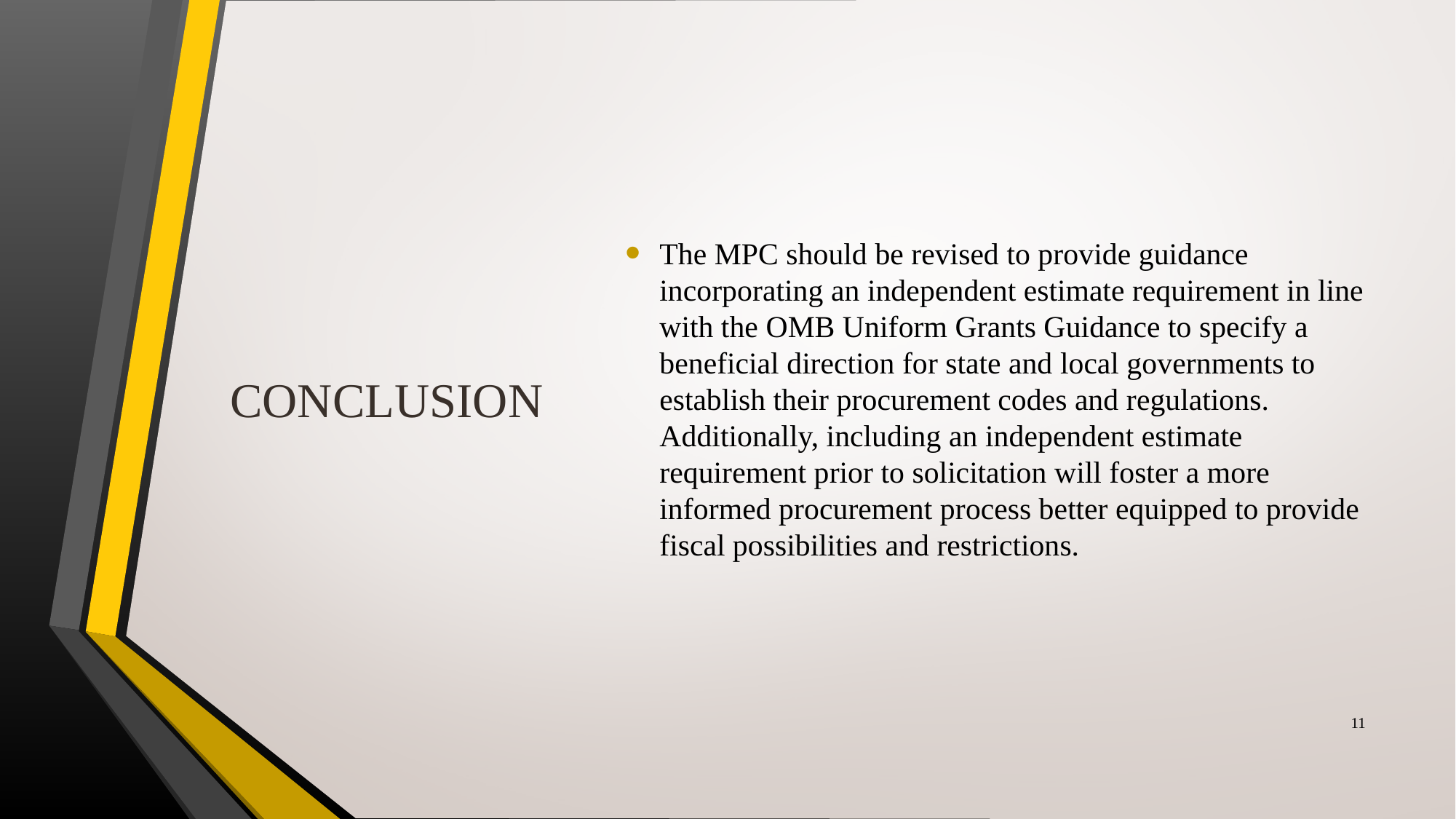

# Conclusion
The MPC should be revised to provide guidance incorporating an independent estimate requirement in line with the OMB Uniform Grants Guidance to specify a beneficial direction for state and local governments to establish their procurement codes and regulations. Additionally, including an independent estimate requirement prior to solicitation will foster a more informed procurement process better equipped to provide fiscal possibilities and restrictions.
11